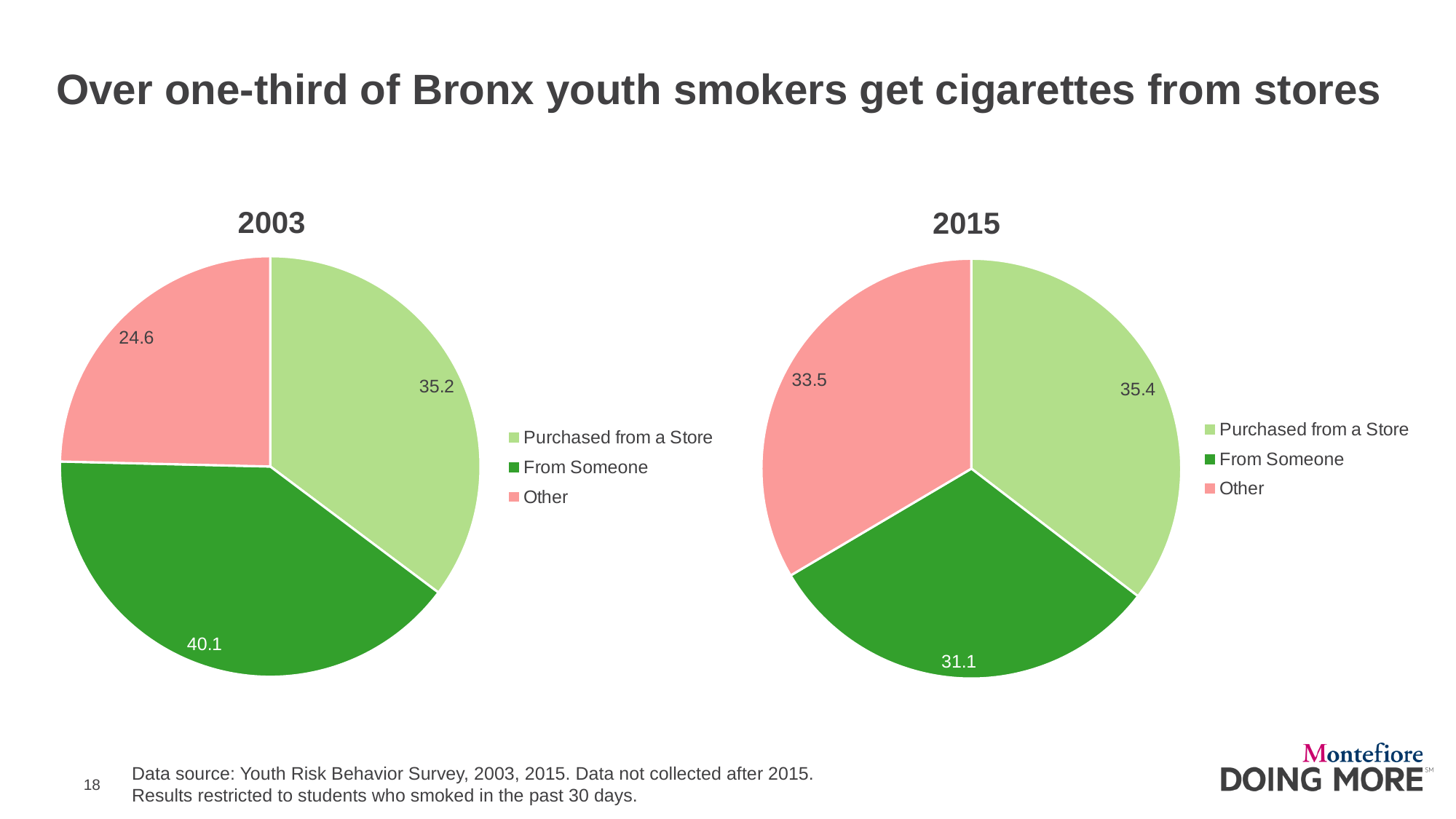

# Over one-third of Bronx youth smokers get cigarettes from stores
2003
2015

### Chart

| Category | Bronx |
|---|---|
| Purchased from a Store | 35.2 |
| From Someone | 40.1 |
| Other | 24.6 |

### Chart

| Category | Bronx |
|---|---|
| Purchased from a Store | 35.4 |
| From Someone | 31.1 |
| Other | 33.5 |
Data source: Youth Risk Behavior Survey, 2003, 2015. Data not collected after 2015.
Results restricted to students who smoked in the past 30 days.